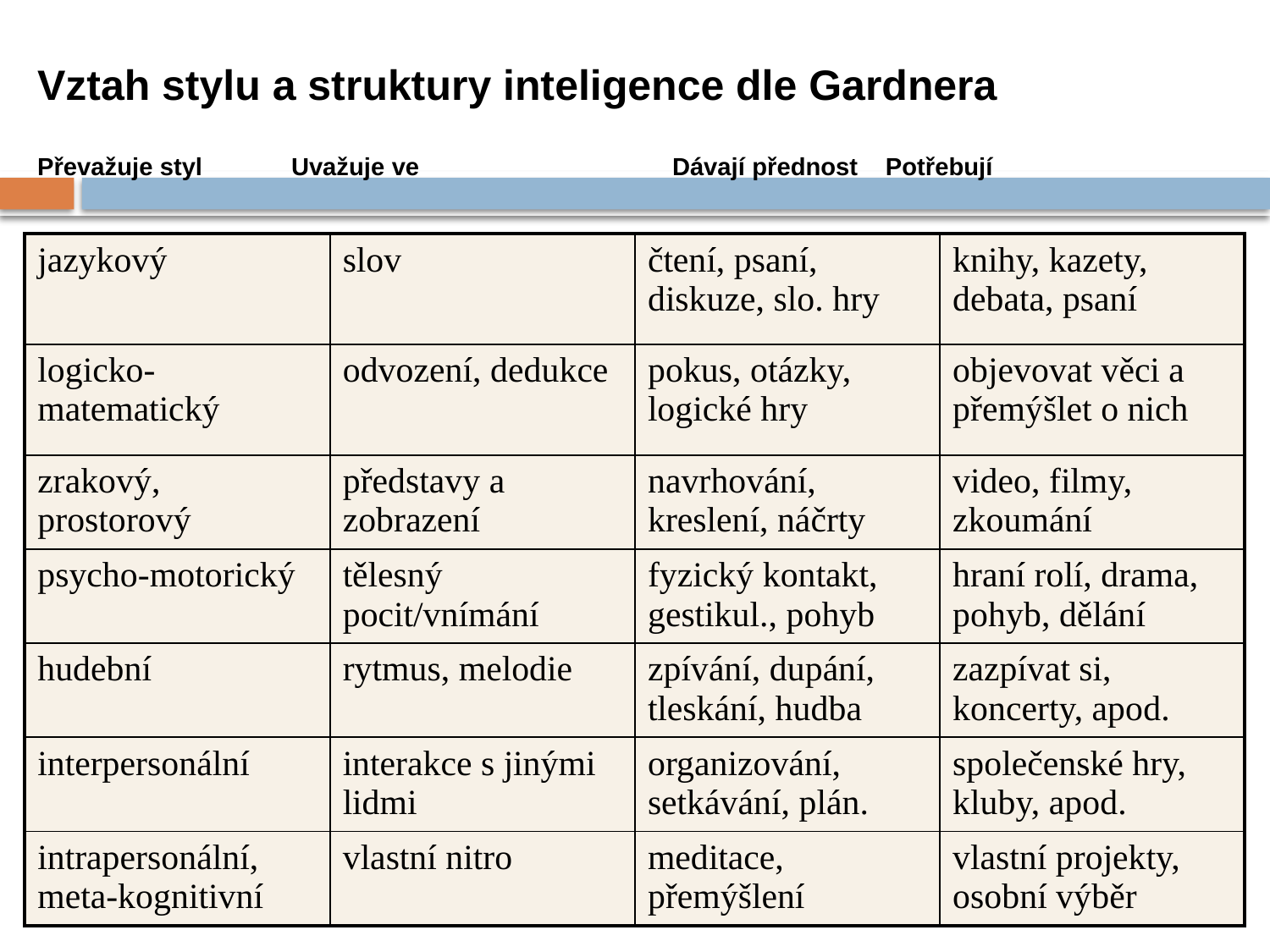

# Vztah stylu a struktury inteligence dle Gardnera Převažuje styl	Uvažuje ve		Dávají přednost    Potřebují
| jazykový | slov | čtení, psaní, diskuze, slo. hry | knihy, kazety, debata, psaní |
| --- | --- | --- | --- |
| logicko-matematický | odvození, dedukce | pokus, otázky, logické hry | objevovat věci a přemýšlet o nich |
| zrakový, prostorový | představy a zobrazení | navrhování, kreslení, náčrty | video, filmy, zkoumání |
| psycho-motorický | tělesný pocit/vnímání | fyzický kontakt, gestikul., pohyb | hraní rolí, drama, pohyb, dělání |
| hudební | rytmus, melodie | zpívání, dupání, tleskání, hudba | zazpívat si, koncerty, apod. |
| interpersonální | interakce s jinými lidmi | organizování, setkávání, plán. | společenské hry, kluby, apod. |
| intrapersonální, meta-kognitivní | vlastní nitro | meditace, přemýšlení | vlastní projekty, osobní výběr |